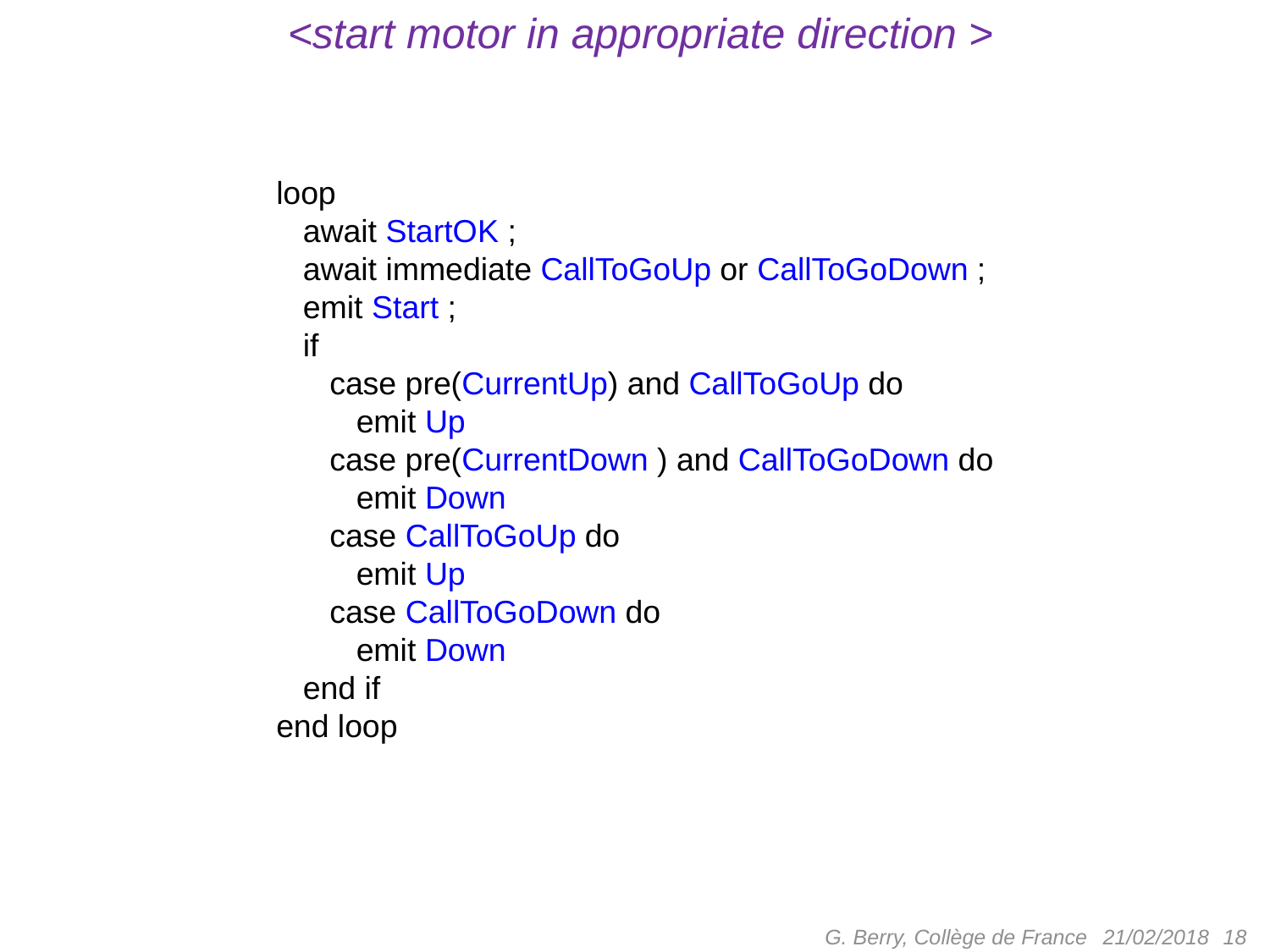

# <start motor in appropriate direction >
loop
   await StartOK ;
   await immediate CallToGoUp or CallToGoDown ;
   emit Start ;
   if
      case pre(CurrentUp) and CallToGoUp do
         emit Up
      case pre(CurrentDown ) and CallToGoDown do
         emit Down
      case CallToGoUp do
         emit Up
      case CallToGoDown do
         emit Down
   end if
end loop
G. Berry, Collège de France
 18
21/02/2018